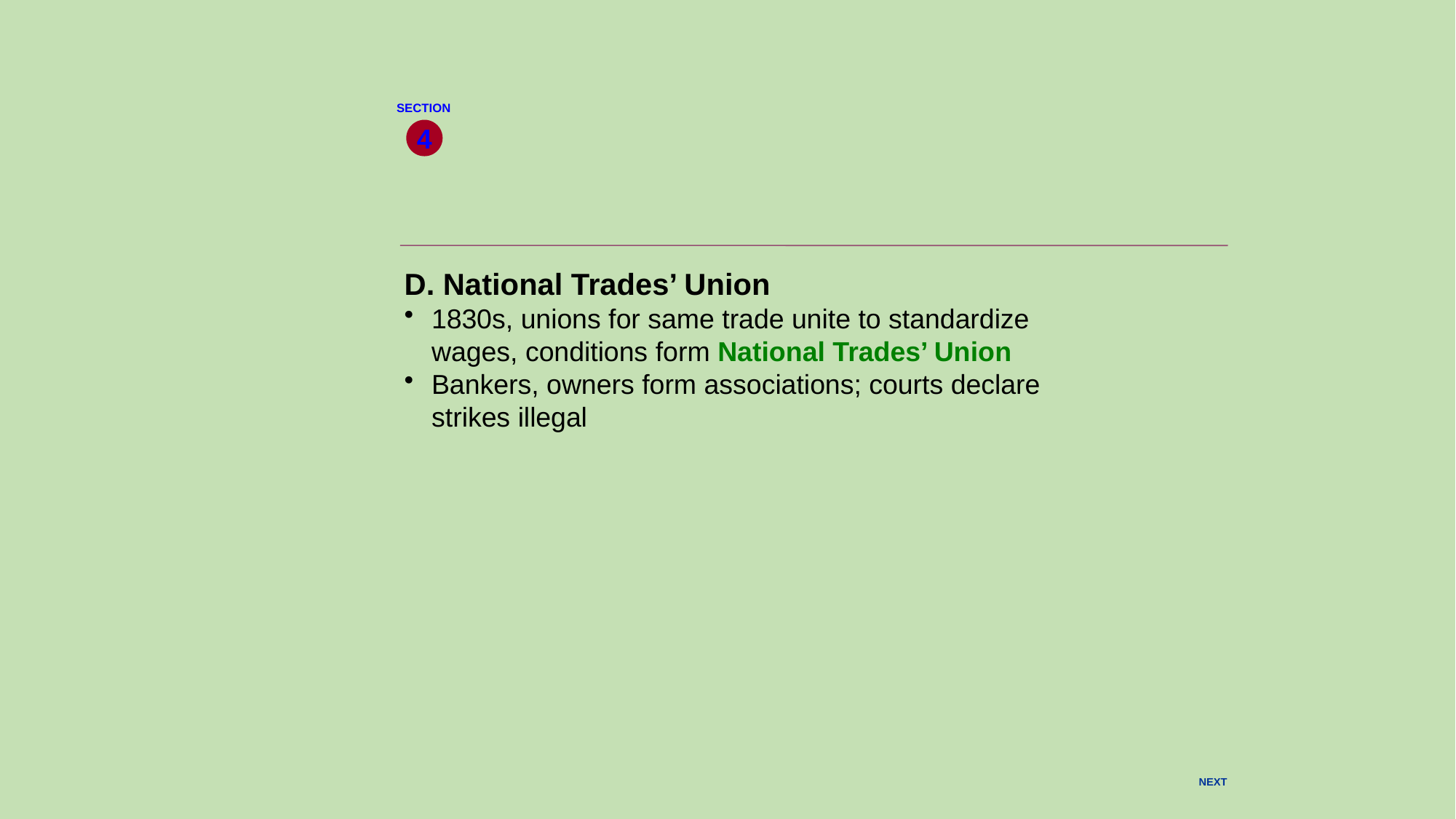

SECTION
4

D. National Trades’ Union
1830s, unions for same trade unite to standardize wages, conditions form National Trades’ Union
Bankers, owners form associations; courts declare strikes illegal
NEXT